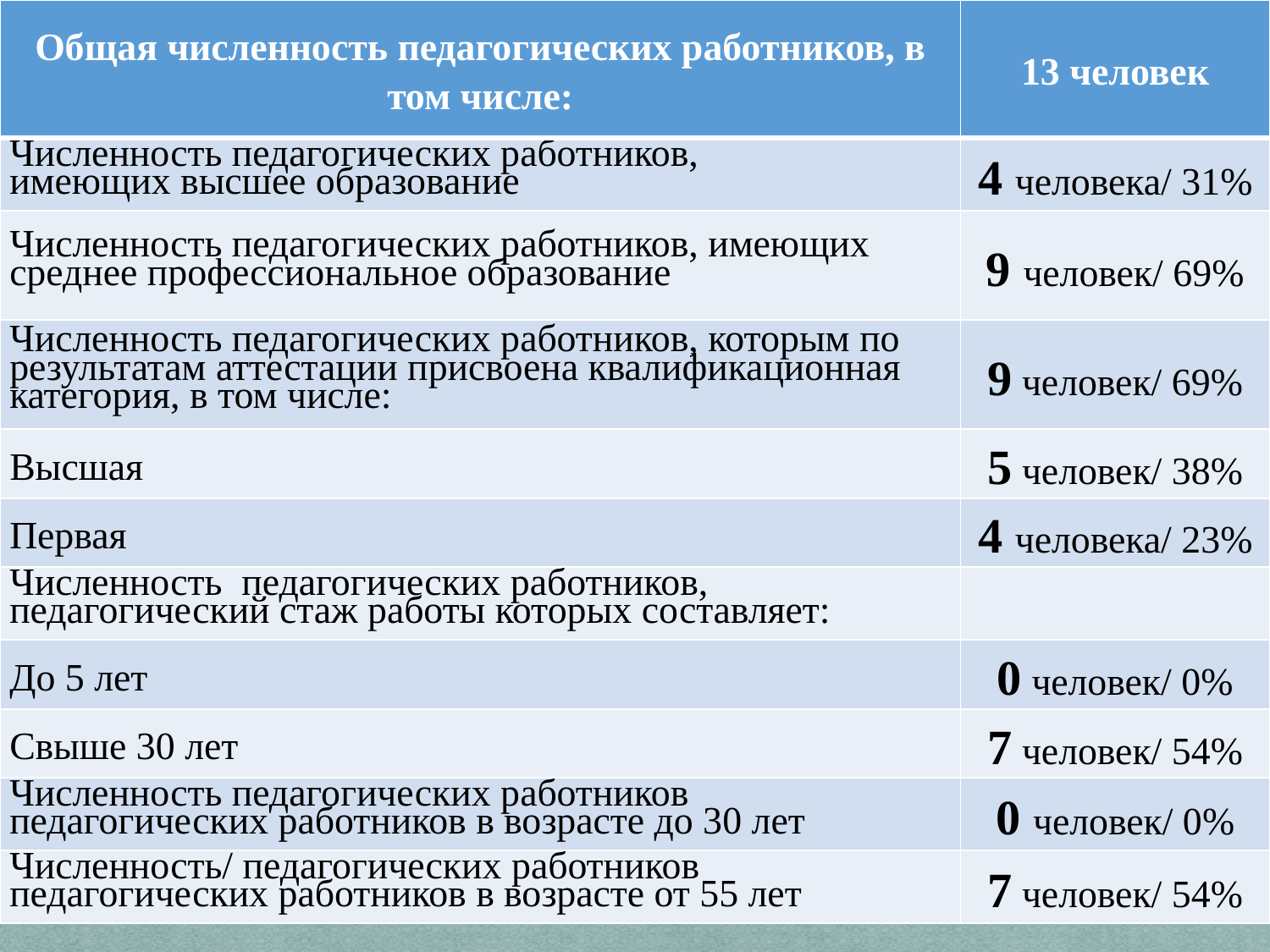

| Общая численность педагогических работников, в том числе: | 13 человек |
| --- | --- |
| Численность педагогических работников, имеющих высшее образование | 4 человека/ 31% |
| Численность педагогических работников, имеющих среднее профессиональное образование | 9 человек/ 69% |
| Численность педагогических работников, которым по результатам аттестации присвоена квалификационная категория, в том числе: | 9 человек/ 69% |
| Высшая | 5 человек/ 38% |
| Первая | 4 человека/ 23% |
| Численность педагогических работников, педагогический стаж работы которых составляет: |  |
| До 5 лет | 0 человек/ 0% |
| Свыше 30 лет | 7 человек/ 54% |
| Численность педагогических работников педагогических работников в возрасте до 30 лет | 0 человек/ 0% |
| Численность/ педагогических работников педагогических работников в возрасте от 55 лет | 7 человек/ 54% |